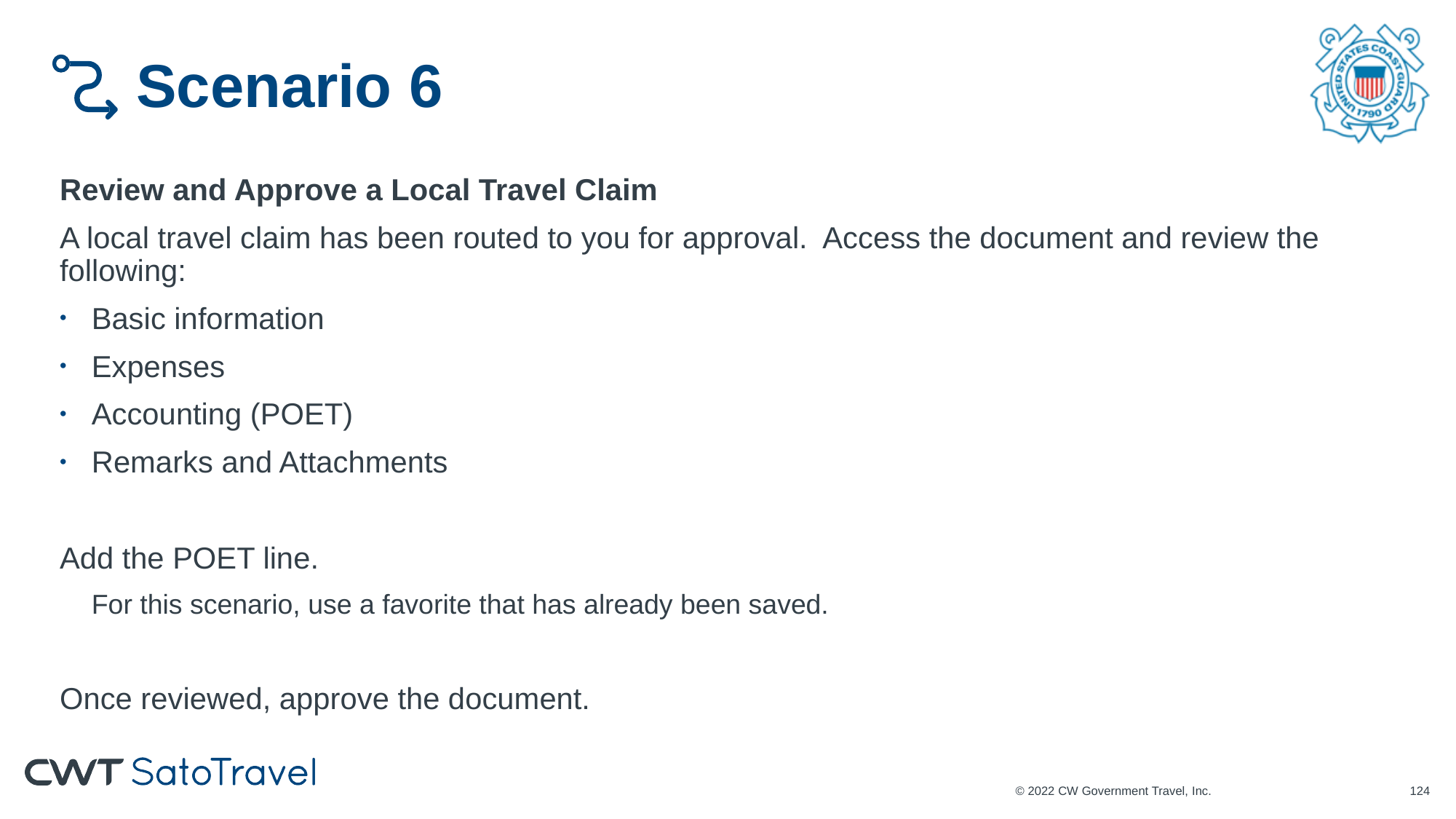

# Scenario 6
Review and Approve a Local Travel Claim
A local travel claim has been routed to you for approval.  Access the document and review the following:
Basic information
Expenses
Accounting (POET)
Remarks and Attachments

Add the POET line.
For this scenario, use a favorite that has already been saved.

Once reviewed, approve the document.
© 2022 CW Government Travel, Inc.
124